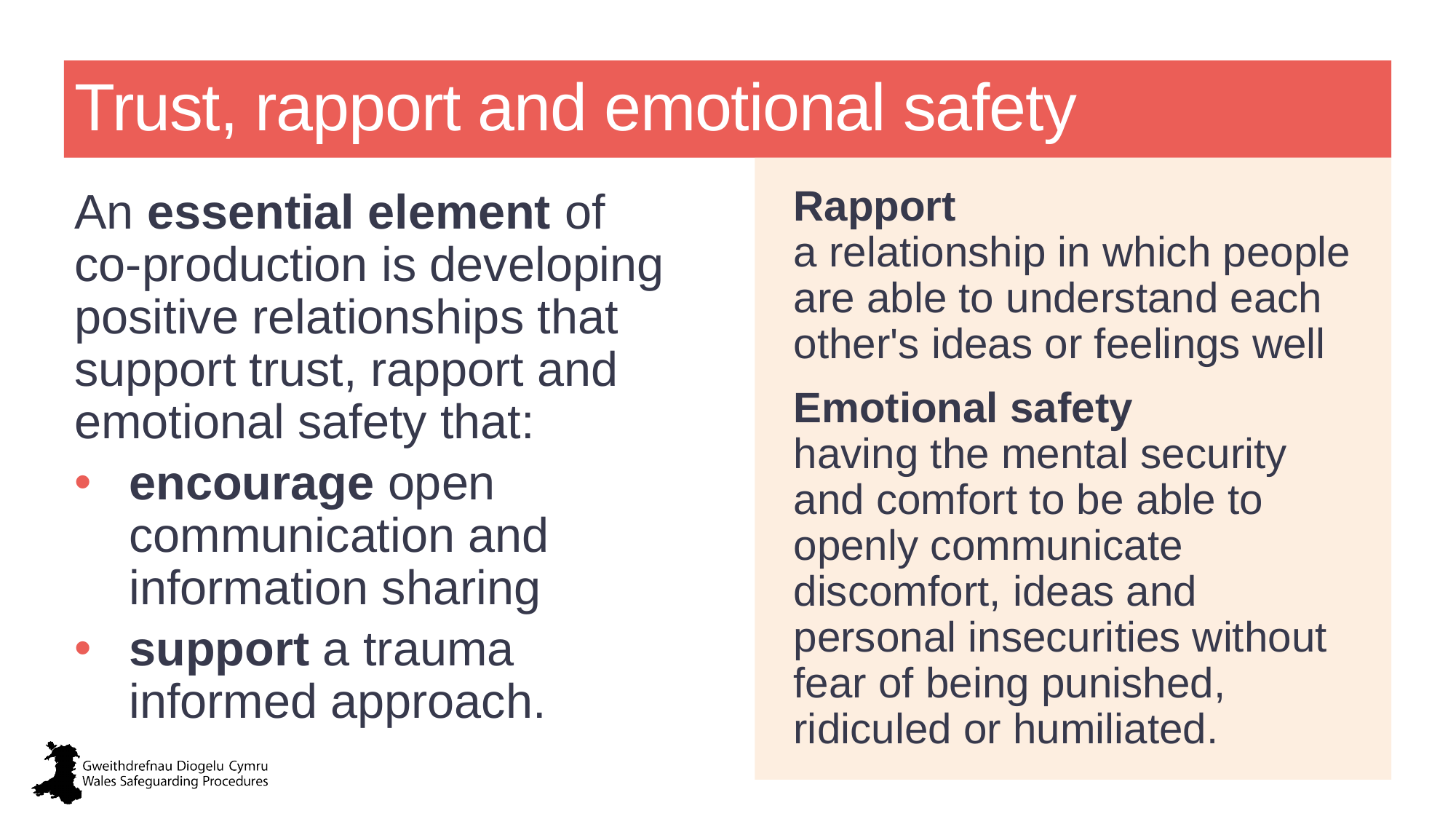

# Trust, rapport and emotional safety
Rapport
a relationship in which people are able to understand each other's ideas or feelings well
Emotional safety
having the mental security and comfort to be able to openly communicate discomfort, ideas and personal insecurities without  fear of being punished, ridiculed or humiliated.
An essential element of
co-production is developing positive relationships that support trust, rapport and emotional safety that:
encourage open communication and information sharing
support a trauma informed approach.